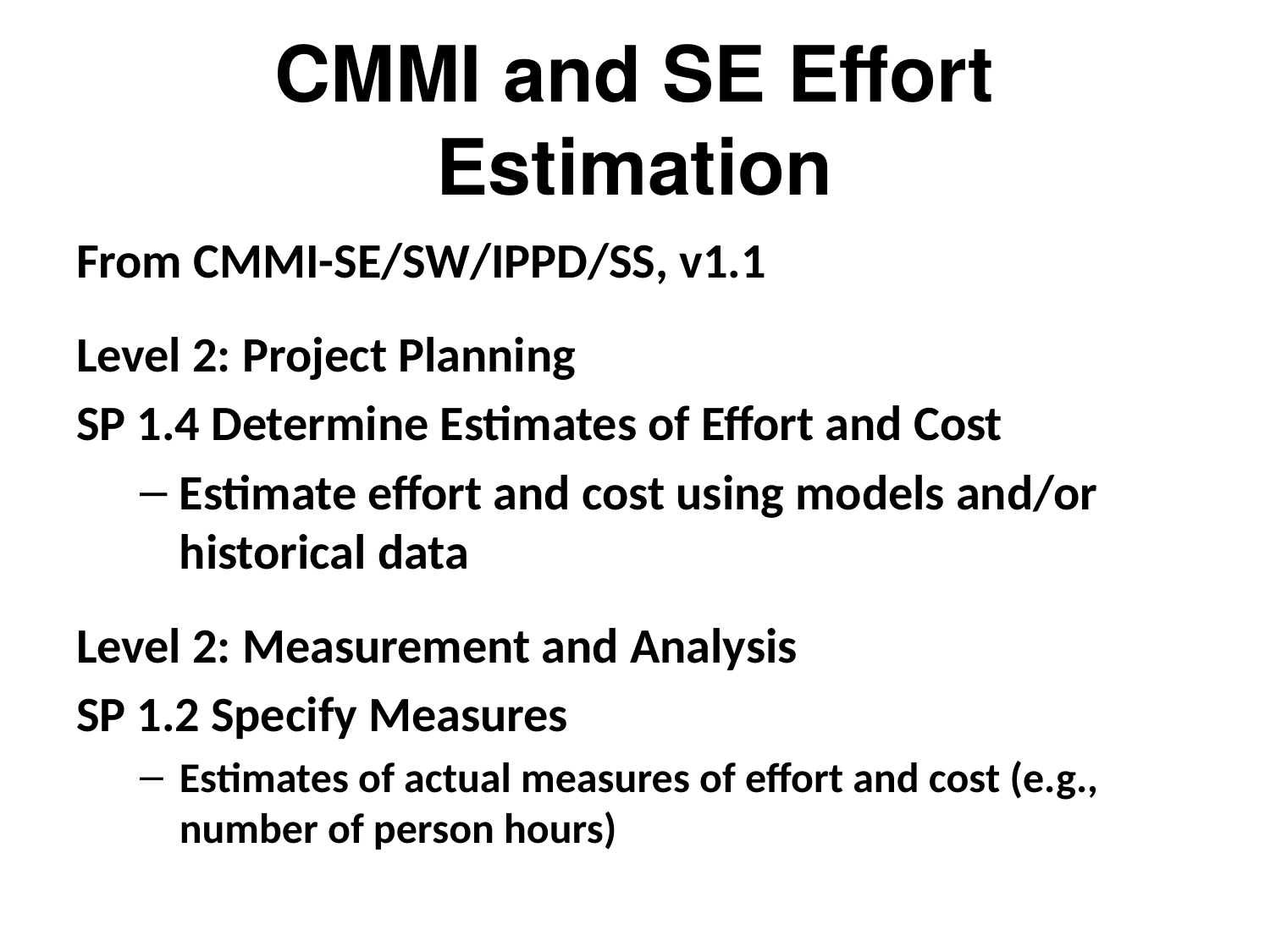

# CMMI and SE Effort Estimation
From CMMI-SE/SW/IPPD/SS, v1.1

Level 2: Project Planning
SP 1.4 Determine Estimates of Effort and Cost
Estimate effort and cost using models and/or historical data

Level 2: Measurement and Analysis
SP 1.2 Specify Measures
Estimates of actual measures of effort and cost (e.g., number of person hours)